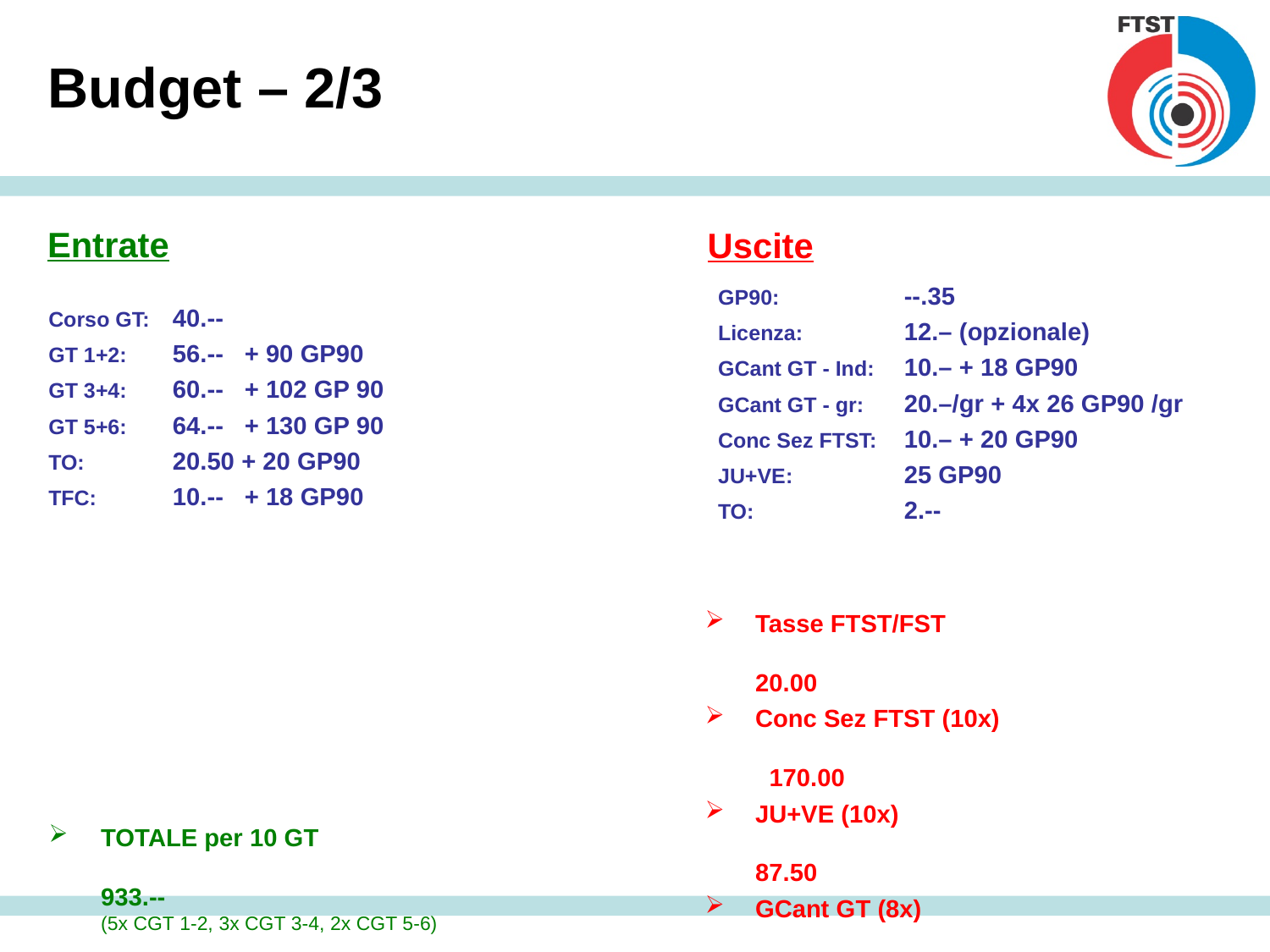

Budget – 2/3
Entrate
Uscite
GP90:	--.35
Licenza:	12.– (opzionale)
GCant GT - Ind:	10.– + 18 GP90
GCant GT - gr:	20.–/gr + 4x 26 GP90 /gr
Conc Sez FTST:	10.– + 20 GP90
JU+VE:	25 GP90
TO:	2.--
Corso GT:	40.--
GT 1+2:	56.--   + 90 GP90
GT 3+4:	60.--   + 102 GP 90
GT 5+6:	64.--   + 130 GP 90
TO:	20.50 + 20 GP90
TFC:	10.--   + 18 GP90
Tasse FTST/FST	20.00
Conc Sez FTST (10x)	  170.00
JU+VE (10x)	87.50
GCant GT (8x)	243.20
GCant GT pranzi e trasporti	190.00
TOTALE per 10 GT	710.70
TOTALE per 10 GT	933.--
(5x CGT 1-2, 3x CGT 3-4, 2x CGT 5-6)